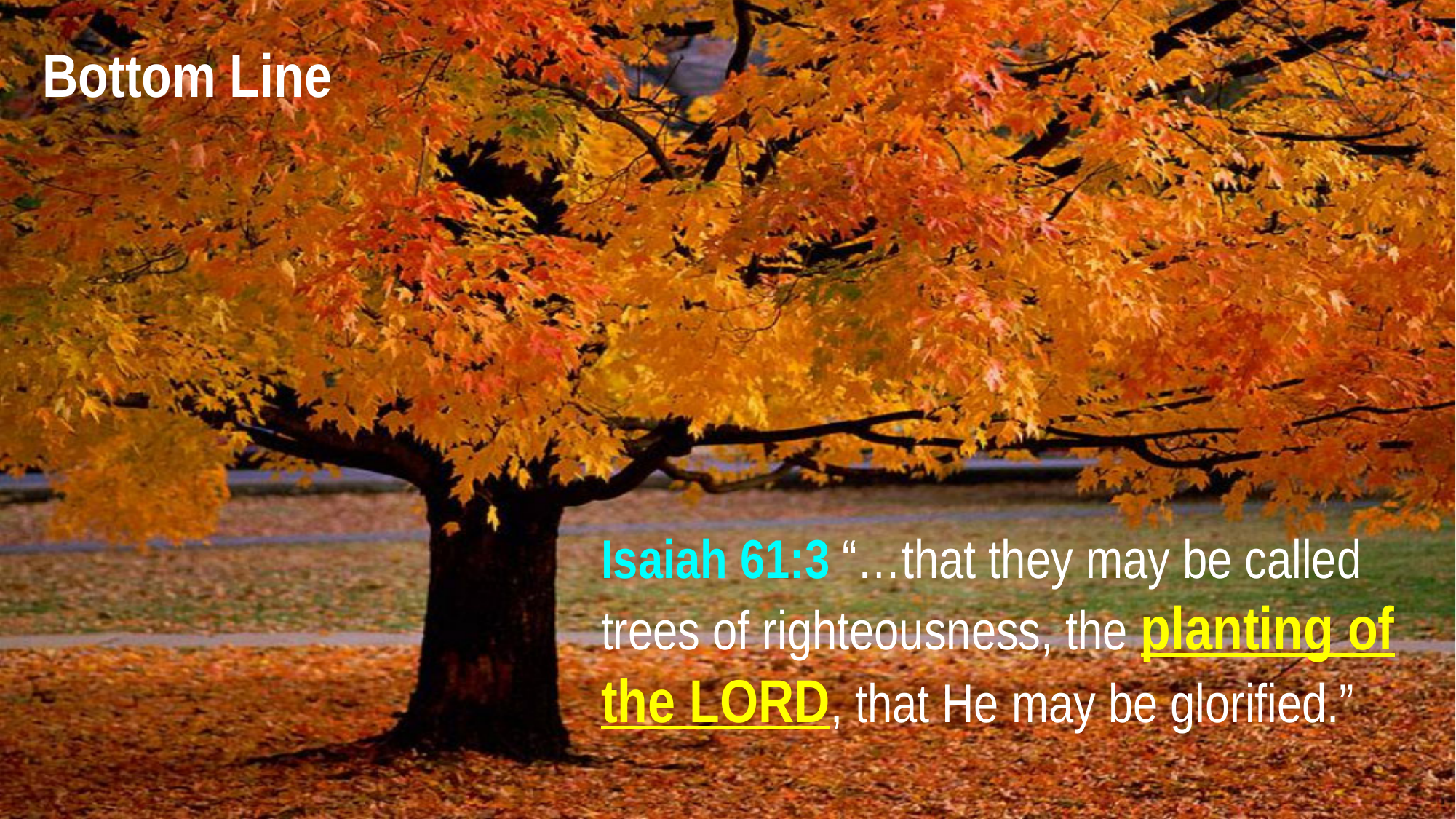

Bottom Line
Isaiah 61:3 “…that they may be called trees of righteousness, the planting of the LORD, that He may be glorified.”